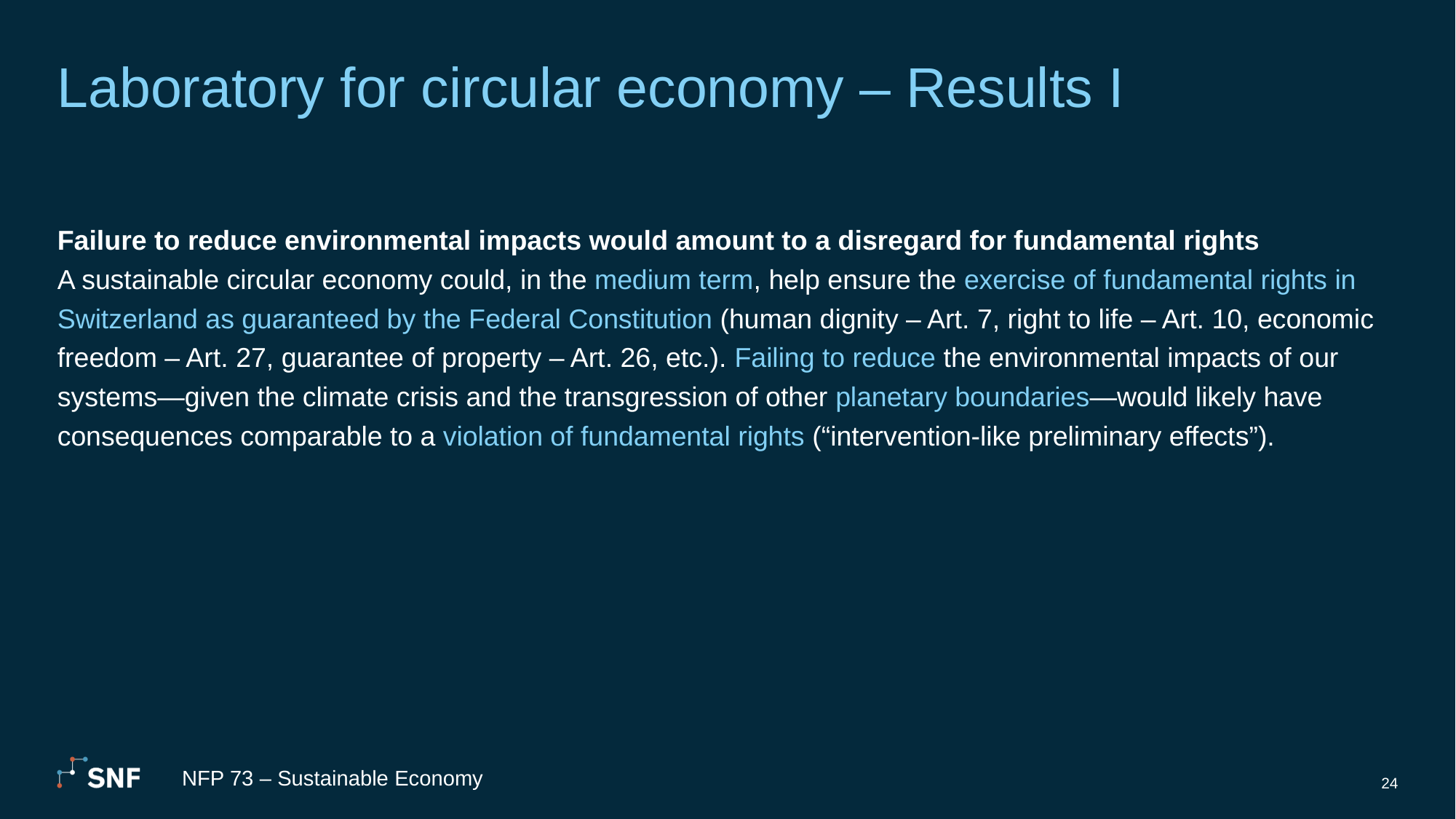

# Laboratory for circular economy – Results I
Failure to reduce environmental impacts would amount to a disregard for fundamental rights
A sustainable circular economy could, in the medium term, help ensure the exercise of fundamental rights in Switzerland as guaranteed by the Federal Constitution (human dignity – Art. 7, right to life – Art. 10, economic freedom – Art. 27, guarantee of property – Art. 26, etc.). Failing to reduce the environmental impacts of our systems—given the climate crisis and the transgression of other planetary boundaries—would likely have consequences comparable to a violation of fundamental rights (“intervention-like preliminary effects”).
NFP 73 – Sustainable Economy
24